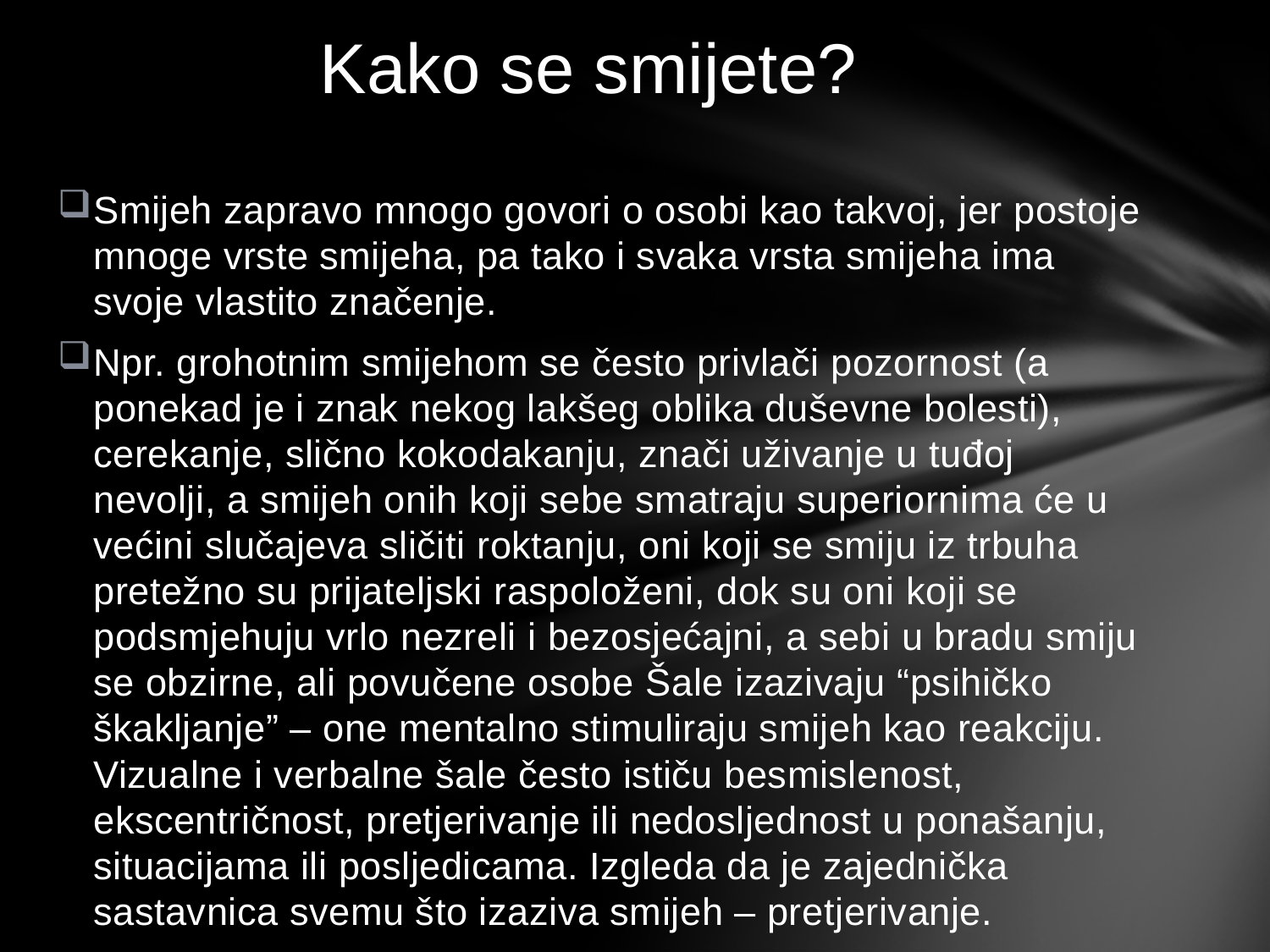

# Kako se smijete?
Smijeh zapravo mnogo govori o osobi kao takvoj, jer postoje mnoge vrste smijeha, pa tako i svaka vrsta smijeha ima svoje vlastito značenje.
Npr. grohotnim smijehom se često privlači pozornost (a ponekad je i znak nekog lakšeg oblika duševne bolesti), cerekanje, slično kokodakanju, znači uživanje u tuđoj nevolji, a smijeh onih koji sebe smatraju superiornima će u većini slučajeva sličiti roktanju, oni koji se smiju iz trbuha pretežno su prijateljski raspoloženi, dok su oni koji se podsmjehuju vrlo nezreli i bezosjećajni, a sebi u bradu smiju se obzirne, ali povučene osobe Šale izazivaju “psihičko škakljanje” – one mentalno stimuliraju smijeh kao reakciju. Vizualne i verbalne šale često ističu besmislenost, ekscentričnost, pretjerivanje ili nedosljednost u ponašanju, situacijama ili posljedicama. Izgleda da je zajednička sastavnica svemu što izaziva smijeh – pretjerivanje.